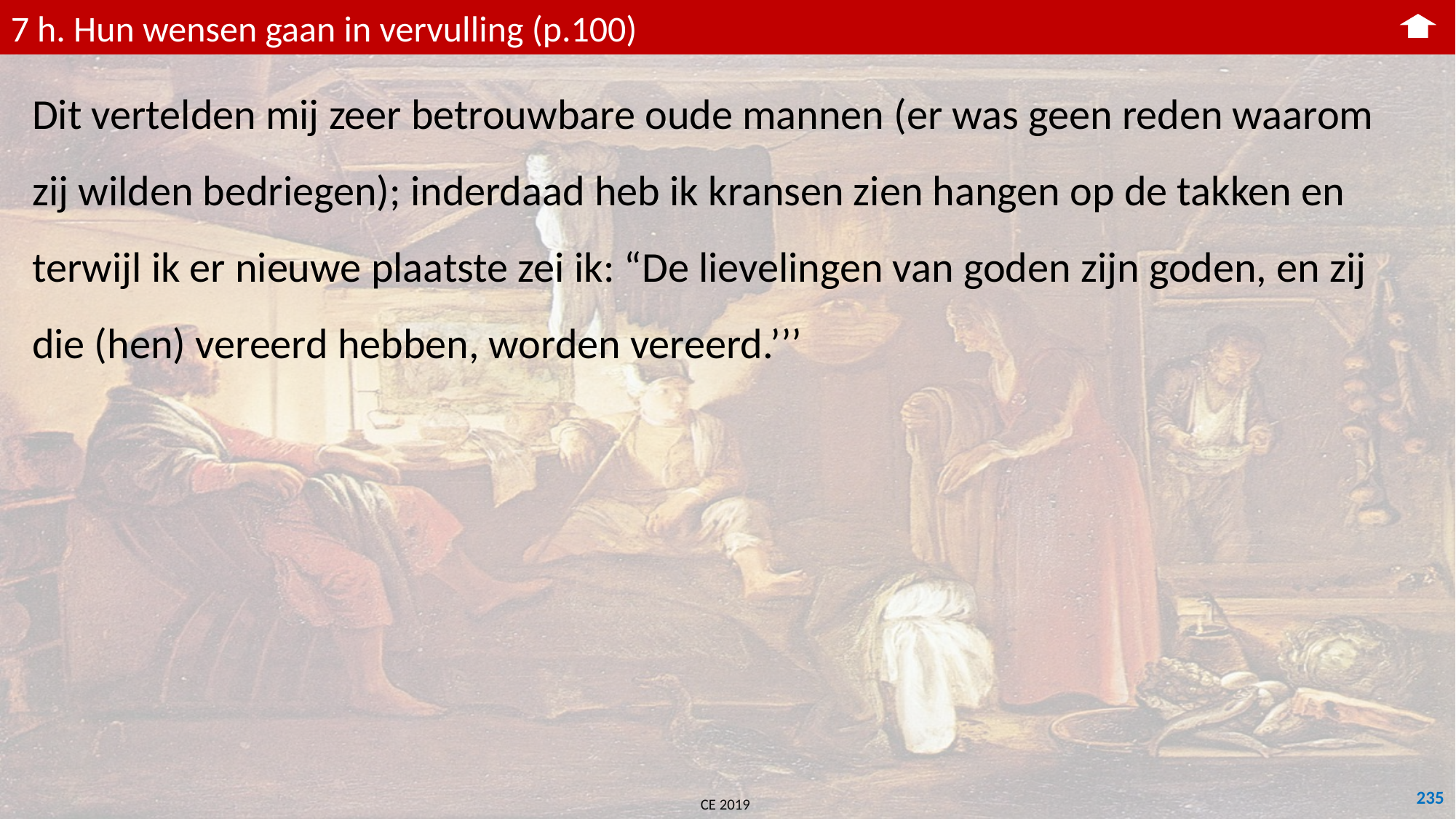

7 h. Hun wensen gaan in vervulling (p.100)

Dit vertelden mij zeer betrouwbare oude mannen (er was geen reden waarom zij wilden bedriegen); inderdaad heb ik kransen zien hangen op de takken en terwijl ik er nieuwe plaatste zei ik: “De lievelingen van goden zijn goden, en zij die (hen) vereerd hebben, worden vereerd.’’’
235
CE 2019